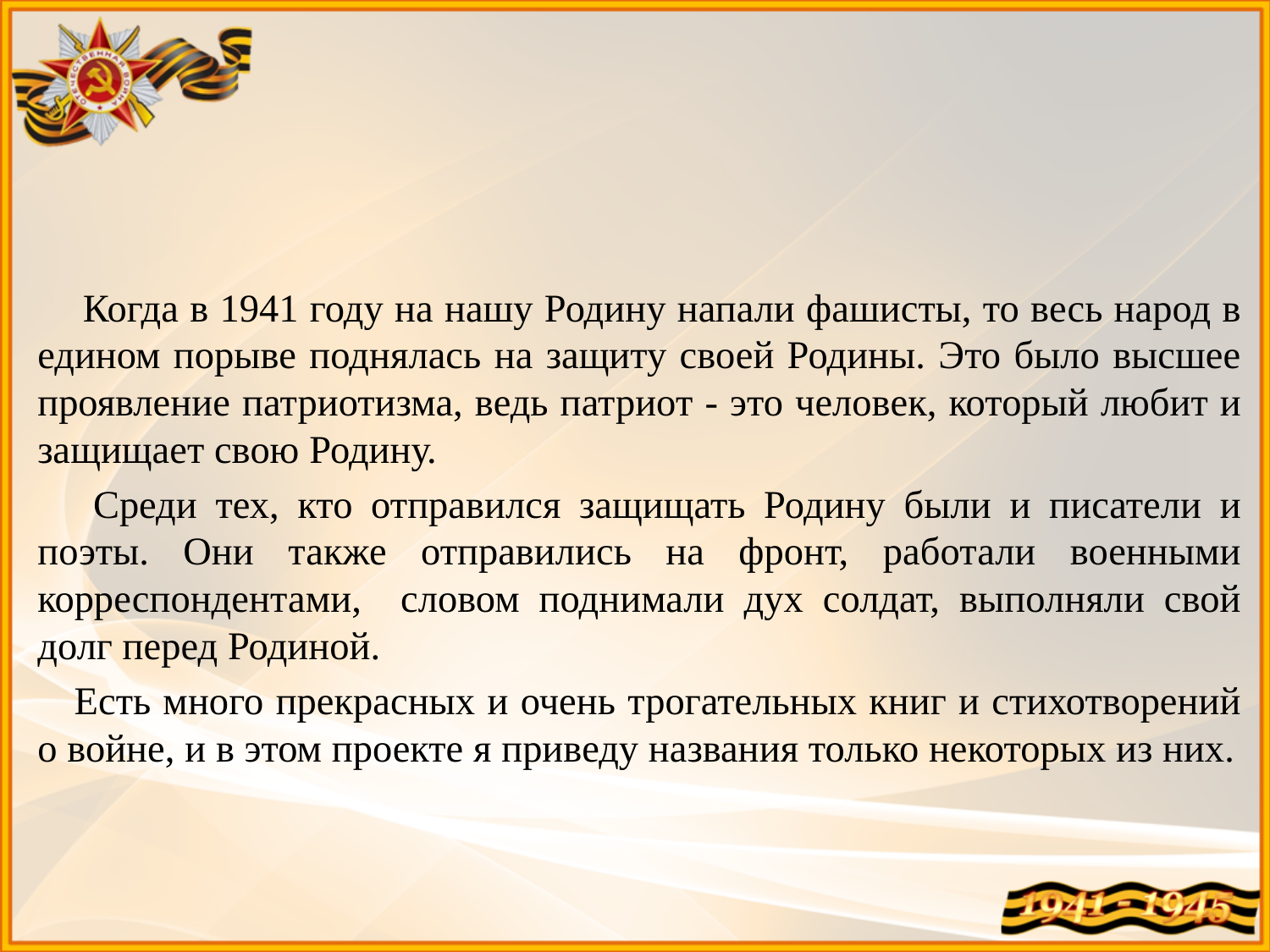

#
    Когда в 1941 году на нашу Родину напали фашисты, то весь народ в едином порыве поднялась на защиту своей Родины. Это было высшее проявление патриотизма, ведь патриот - это человек, который любит и защищает свою Родину.
   Среди тех, кто отправился защищать Родину были и писатели и поэты. Они также отправились на фронт, работали военными корреспондентами,  словом поднимали дух солдат, выполняли свой долг перед Родиной.
   Есть много прекрасных и очень трогательных книг и стихотворений о войне, и в этом проекте я приведу названия только некоторых из них.